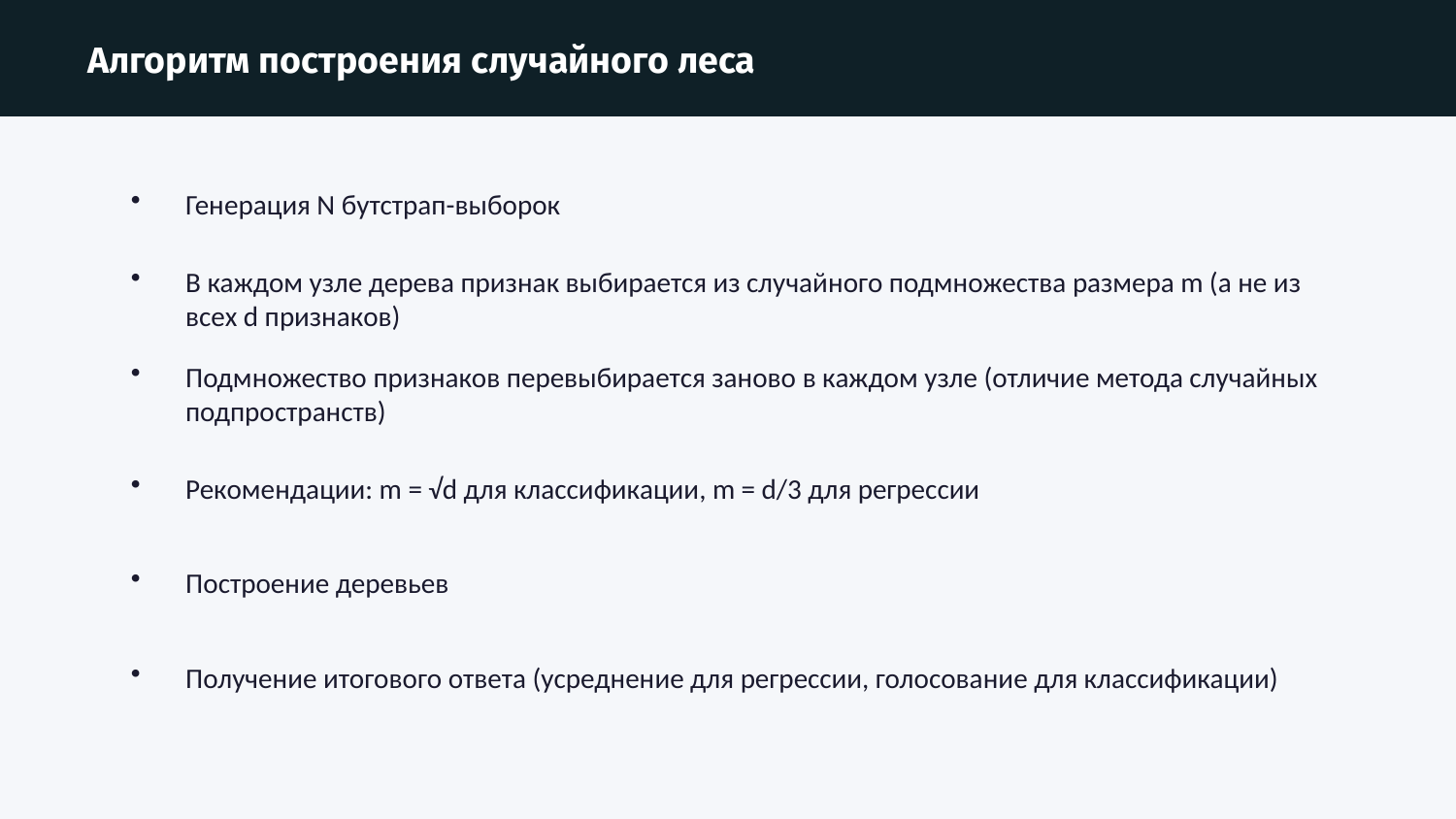

Алгоритм построения случайного леса
Генерация N бутстрап-выборок
В каждом узле дерева признак выбирается из случайного подмножества размера m (а не из всех d признаков)
Подмножество признаков перевыбирается заново в каждом узле (отличие метода случайных подпространств)
Рекомендации: m = √d для классификации, m = d/3 для регрессии
Построение деревьев
Получение итогового ответа (усреднение для регрессии, голосование для классификации)